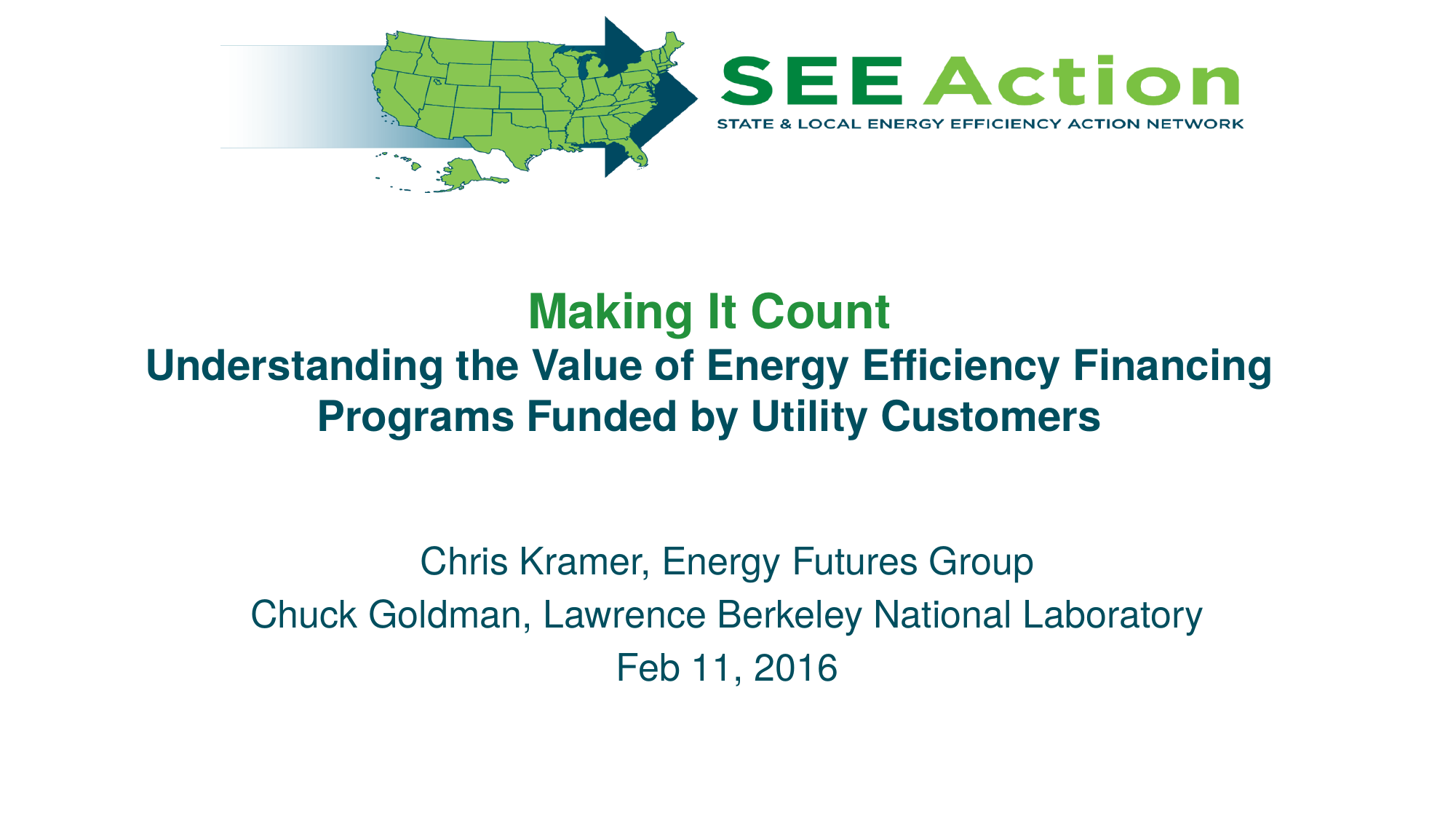

# Making It Count Understanding the Value of Energy Efficiency Financing Programs Funded by Utility Customers
Chris Kramer, Energy Futures Group
Chuck Goldman, Lawrence Berkeley National Laboratory
Feb 11, 2016